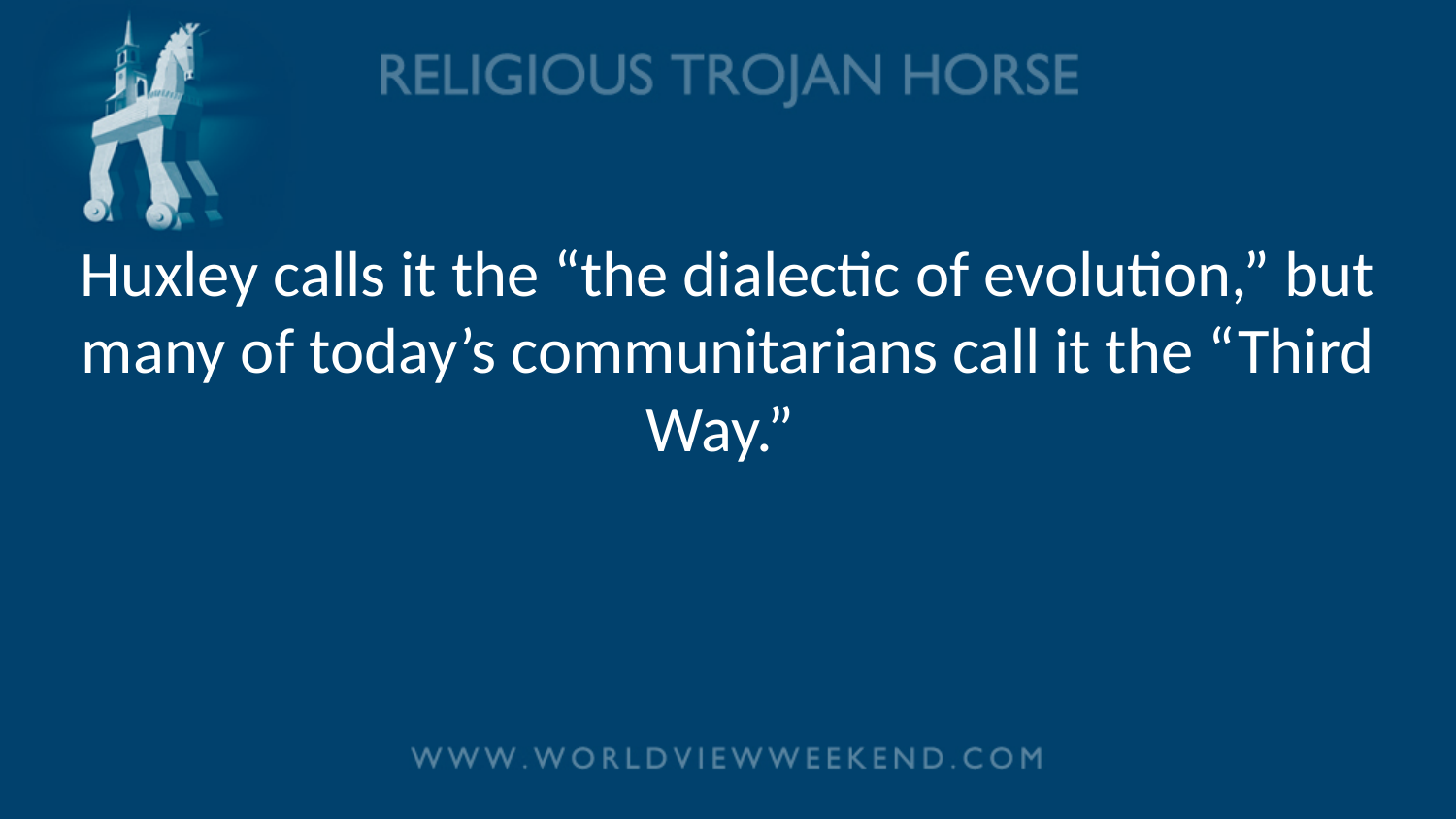

# Huxley calls it the “the dialectic of evolution,” but many of today’s communitarians call it the “Third Way.”